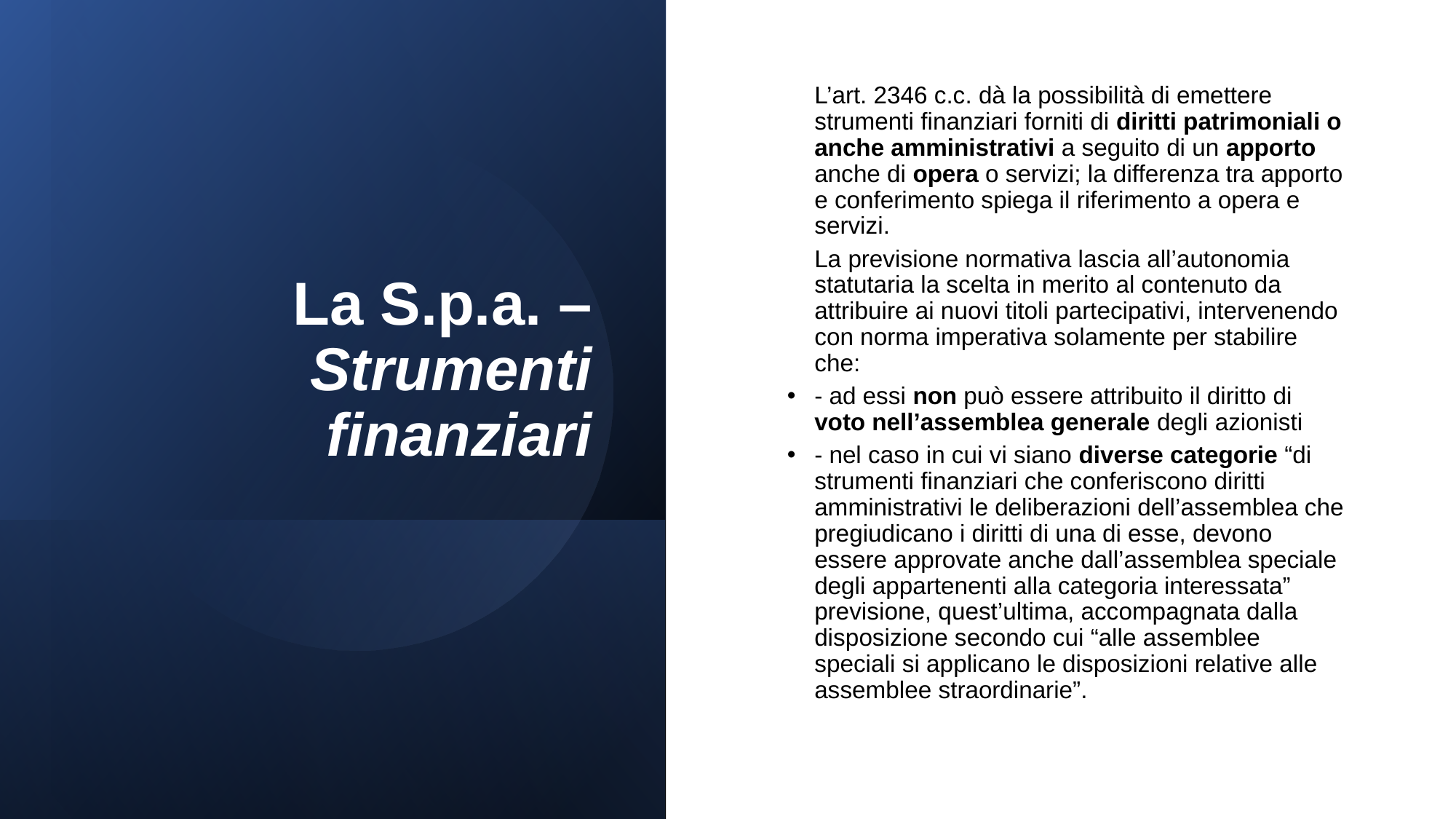

# La S.p.a. – Strumenti finanziari

	L’art. 2346 c.c. dà la possibilità di emettere strumenti finanziari forniti di diritti patrimoniali o anche amministrativi a seguito di un apporto anche di opera o servizi; la differenza tra apporto e conferimento spiega il riferimento a opera e servizi.
	La previsione normativa lascia all’autonomia statutaria la scelta in merito al contenuto da attribuire ai nuovi titoli partecipativi, intervenendo con norma imperativa solamente per stabilire che:
- ad essi non può essere attribuito il diritto di voto nell’assemblea generale degli azionisti
- nel caso in cui vi siano diverse categorie “di strumenti finanziari che conferiscono diritti amministrativi le deliberazioni dell’assemblea che pregiudicano i diritti di una di esse, devono essere approvate anche dall’assemblea speciale degli appartenenti alla categoria interessata” previsione, quest’ultima, accompagnata dalla disposizione secondo cui “alle assemblee speciali si applicano le disposizioni relative alle assemblee straordinarie”.